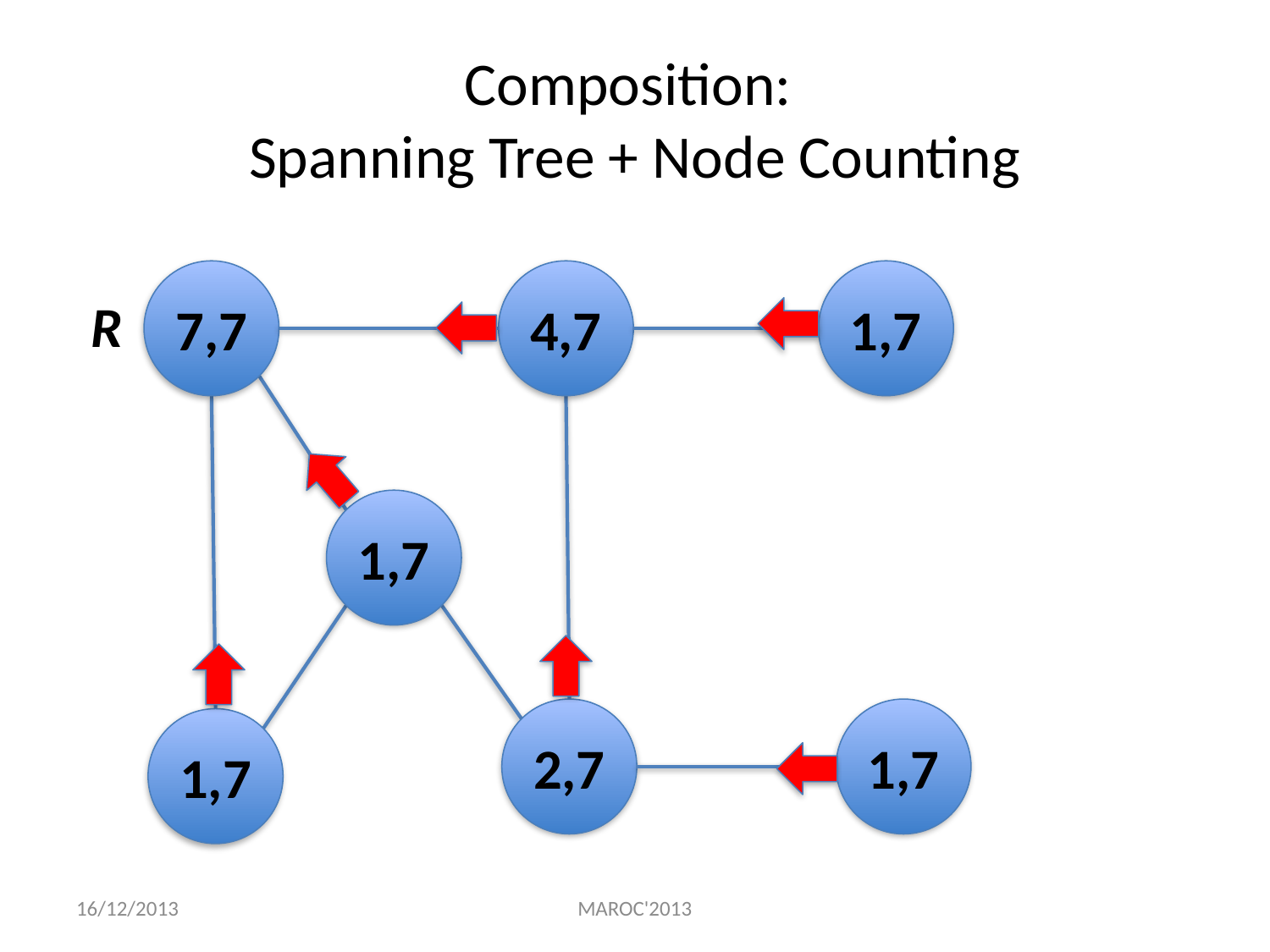

# Composition: Spanning Tree + Node Counting
7,7
4,7
1,7
R

1,7

2,7
1,7
1,7

16/12/2013
MAROC'2013